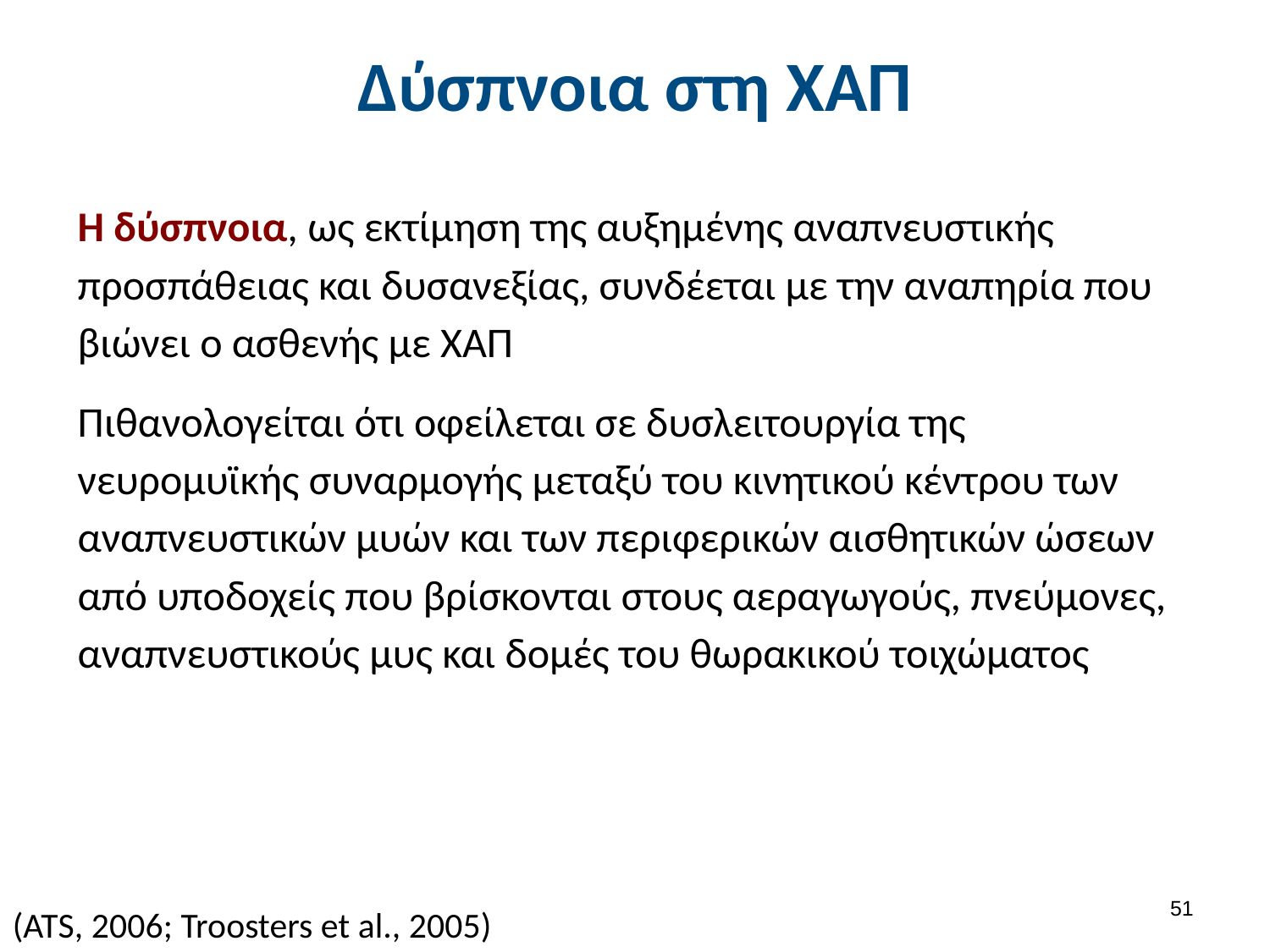

# Δύσπνοια στη ΧΑΠ
Η δύσπνοια, ως εκτίμηση της αυξημένης αναπνευστικής προσπάθειας και δυσανεξίας, συνδέεται με την αναπηρία που βιώνει ο ασθενής με ΧΑΠ
Πιθανολογείται ότι οφείλεται σε δυσλειτουργία της νευρομυϊκής συναρμογής μεταξύ του κινητικού κέντρου των αναπνευστικών μυών και των περιφερικών αισθητικών ώσεων από υποδοχείς που βρίσκονται στους αεραγωγούς, πνεύμονες, αναπνευστικούς μυς και δομές του θωρακικού τοιχώματος

51
(ATS, 2006; Troosters et al., 2005)